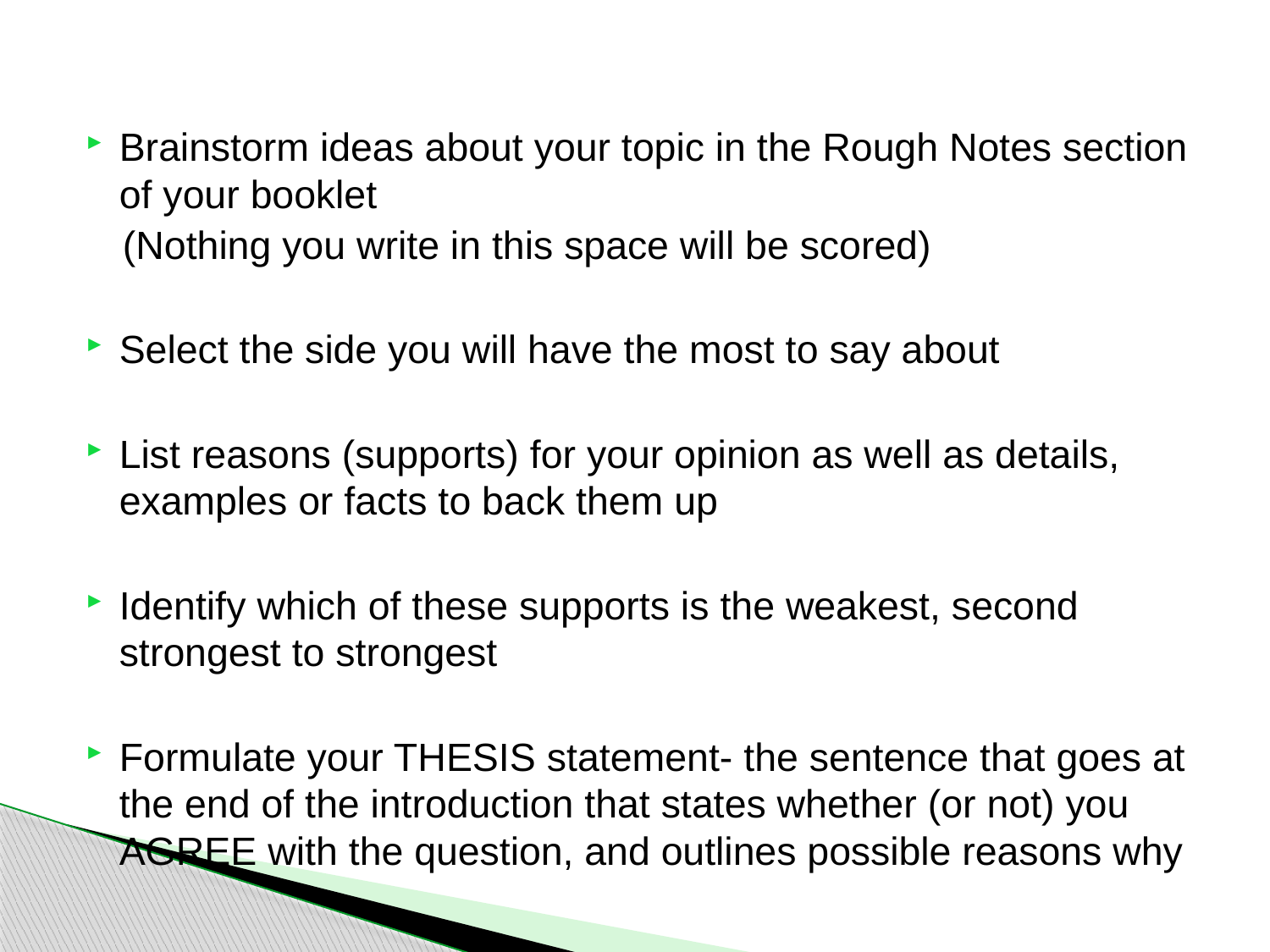

Brainstorm ideas about your topic in the Rough Notes section of your booklet
(Nothing you write in this space will be scored)

Select the side you will have the most to say about

List reasons (supports) for your opinion as well as details, examples or facts to back them up

Identify which of these supports is the weakest, second strongest to strongest

Formulate your THESIS statement- the sentence that goes at the end of the introduction that states whether (or not) you AGREE with the question, and outlines possible reasons why